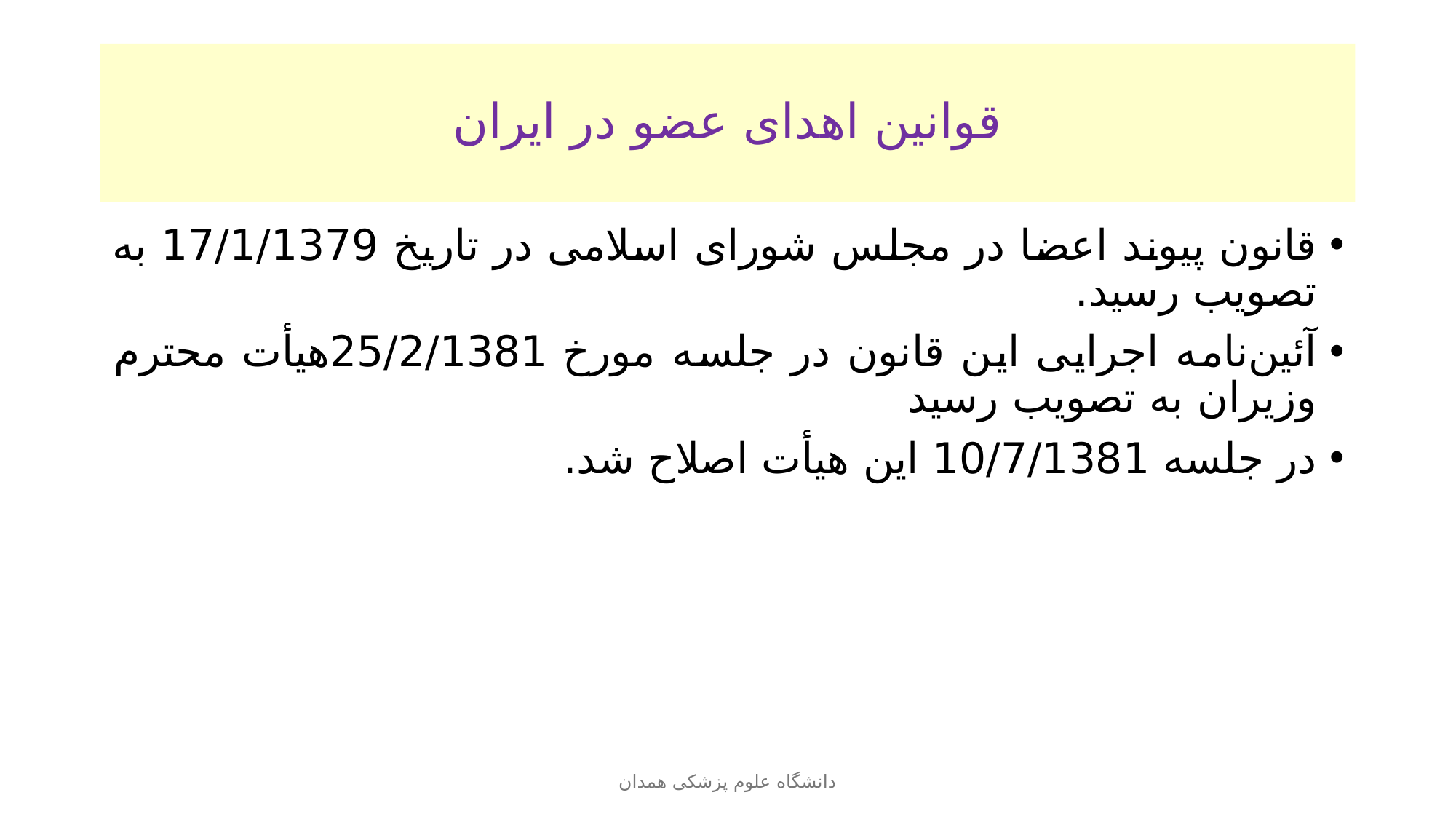

# قوانین اهدای عضو در ایران
قانون پیوند اعضا در مجلس شورای اسلامی در تاریخ 17/1/1379 به تصویب رسید.
آئین‌نامه اجرایی این قانون در جلسه مورخ 25/2/1381هیأت محترم وزیران به تصویب رسید
در جلسه 10/7/1381 این هیأت اصلاح شد.
دانشگاه علوم پزشکی همدان